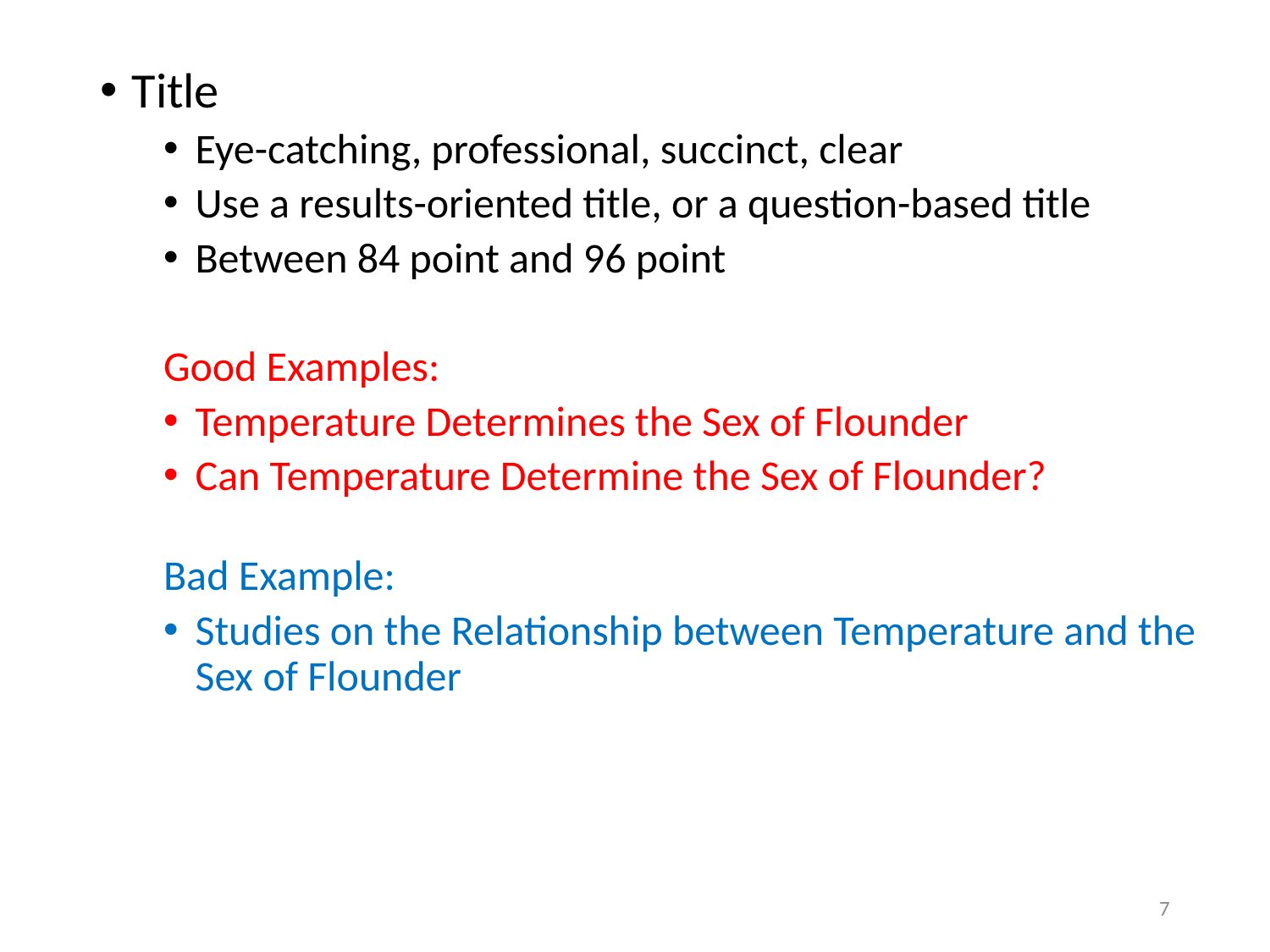

Title
Eye-catching, professional, succinct, clear
Use a results-oriented title, or a question-based title
Between 84 point and 96 point

Good Examples:
Temperature Determines the Sex of Flounder
Can Temperature Determine the Sex of Flounder?
Bad Example:
Studies on the Relationship between Temperature and the Sex of Flounder

7